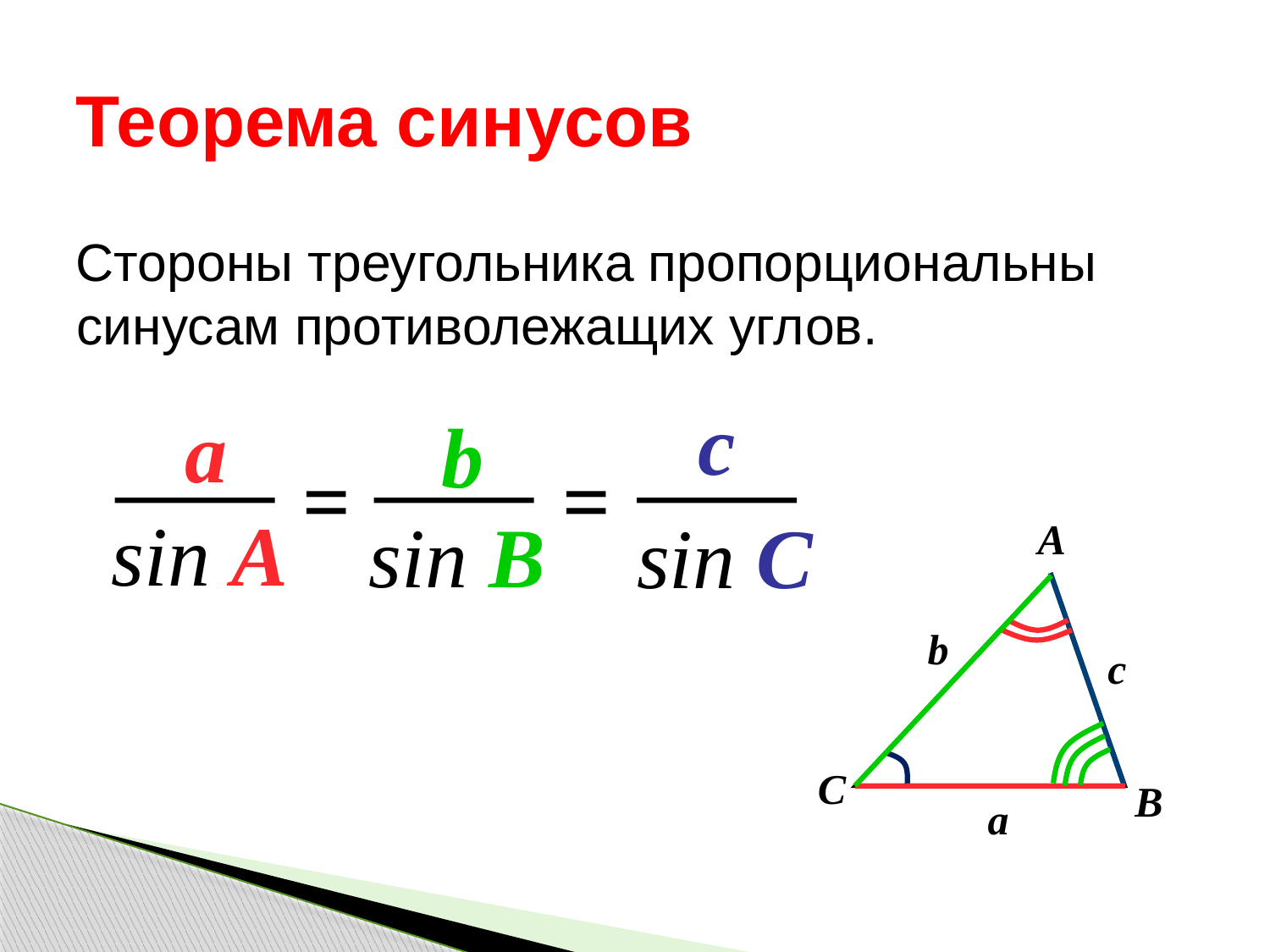

# Теорема синусов
Стороны треугольника пропорциональны синусам противолежащих углов.
c
a
b
=
=
sin A
sin B
sin C

A

b

c

С

B

a